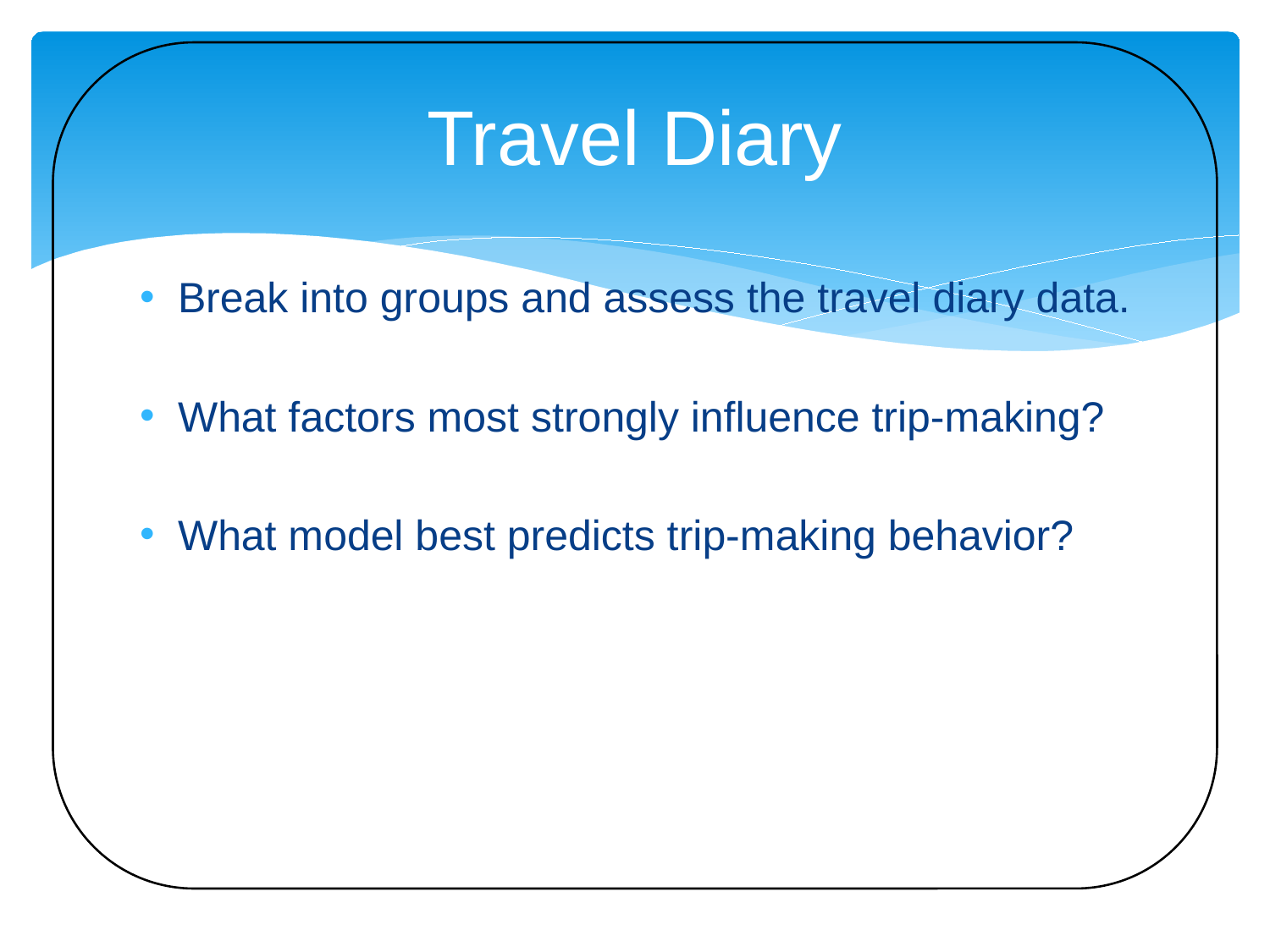

# Travel Diary
Break into groups and assess the travel diary data.

What factors most strongly influence trip-making?

What model best predicts trip-making behavior?